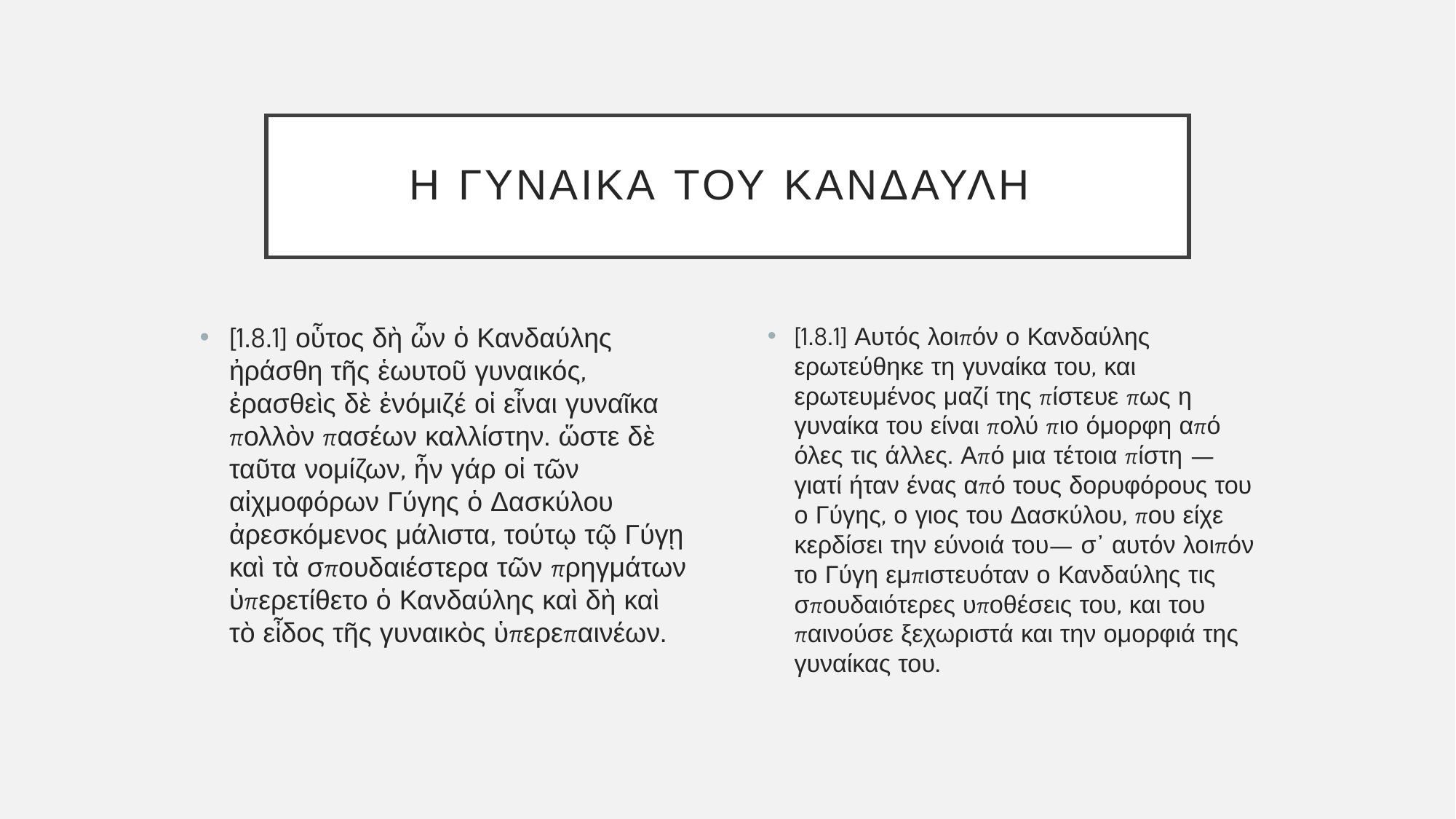

# Η γυναικα του κανδαυλη
[1.8.1] οὗτος δὴ ὦν ὁ Κανδαύλης ἠράσθη τῆς ἑωυτοῦ γυναικός, ἐρασθεὶς δὲ ἐνόμιζέ οἱ εἶναι γυναῖκα πολλὸν πασέων καλλίστην. ὥστε δὲ ταῦτα νομίζων, ἦν γάρ οἱ τῶν αἰχμοφόρων Γύγης ὁ Δασκύλου ἀρεσκόμενος μάλιστα, τούτῳ τῷ Γύγῃ καὶ τὰ σπουδαιέστερα τῶν πρηγμάτων ὑπερετίθετο ὁ Κανδαύλης καὶ δὴ καὶ τὸ εἶδος τῆς γυναικὸς ὑπερεπαινέων.
[1.8.1] Αυτός λοιπόν ο Κανδαύλης ερωτεύθηκε τη γυναίκα του, και ερωτευμένος μαζί της πίστευε πως η γυναίκα του είναι πολύ πιο όμορφη από όλες τις άλλες. Από μια τέτοια πίστη —γιατί ήταν ένας από τους δορυφόρους του ο Γύγης, ο γιος του Δασκύλου, που είχε κερδίσει την εύνοιά του— σ᾽ αυτόν λοιπόν το Γύγη εμπιστευόταν ο Κανδαύλης τις σπουδαιότερες υποθέσεις του, και του παινούσε ξεχωριστά και την ομορφιά της γυναίκας του.